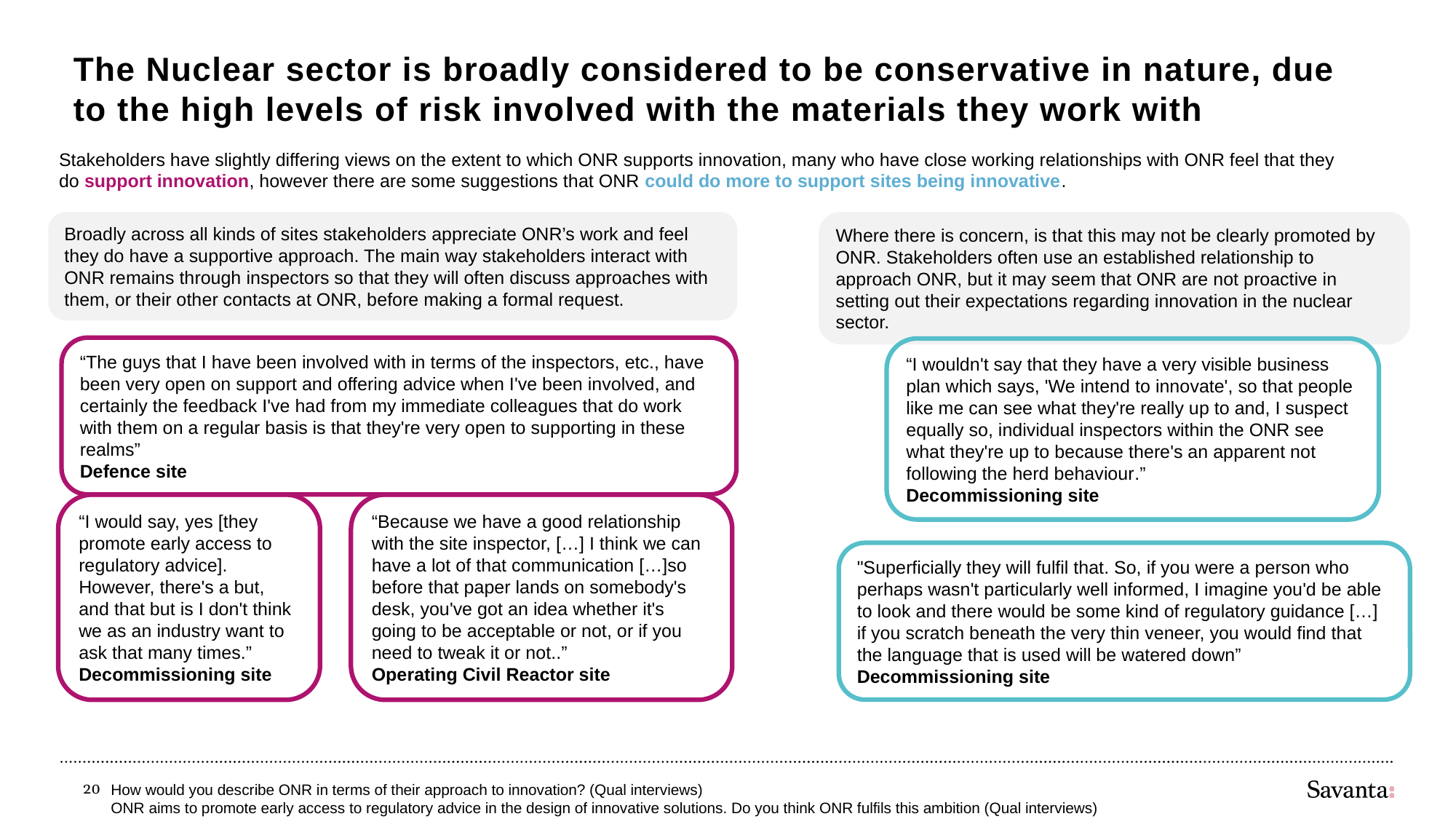

# The Nuclear sector is broadly considered to be conservative in nature, due to the high levels of risk involved with the materials they work with
Stakeholders have slightly differing views on the extent to which ONR supports innovation, many who have close working relationships with ONR feel that they do support innovation, however there are some suggestions that ONR could do more to support sites being innovative.
Broadly across all kinds of sites stakeholders appreciate ONR’s work and feel they do have a supportive approach. The main way stakeholders interact with ONR remains through inspectors so that they will often discuss approaches with them, or their other contacts at ONR, before making a formal request.
Where there is concern, is that this may not be clearly promoted by ONR. Stakeholders often use an established relationship to approach ONR, but it may seem that ONR are not proactive in setting out their expectations regarding innovation in the nuclear sector.
“The guys that I have been involved with in terms of the inspectors, etc., have been very open on support and offering advice when I've been involved, and certainly the feedback I've had from my immediate colleagues that do work with them on a regular basis is that they're very open to supporting in these realms”
Defence site
“I wouldn't say that they have a very visible business plan which says, 'We intend to innovate', so that people like me can see what they're really up to and, I suspect equally so, individual inspectors within the ONR see what they're up to because there's an apparent not following the herd behaviour.”
Decommissioning site
“I would say, yes [they promote early access to regulatory advice]. However, there's a but, and that but is I don't think we as an industry want to ask that many times.”
Decommissioning site
“Because we have a good relationship with the site inspector, […] I think we can have a lot of that communication […]so before that paper lands on somebody's desk, you've got an idea whether it's going to be acceptable or not, or if you need to tweak it or not..”
Operating Civil Reactor site
"Superficially they will fulfil that. So, if you were a person who perhaps wasn't particularly well informed, I imagine you'd be able to look and there would be some kind of regulatory guidance […] if you scratch beneath the very thin veneer, you would find that the language that is used will be watered down”
Decommissioning site
20
How would you describe ONR in terms of their approach to innovation? (Qual interviews)
ONR aims to promote early access to regulatory advice in the design of innovative solutions. Do you think ONR fulfils this ambition (Qual interviews)